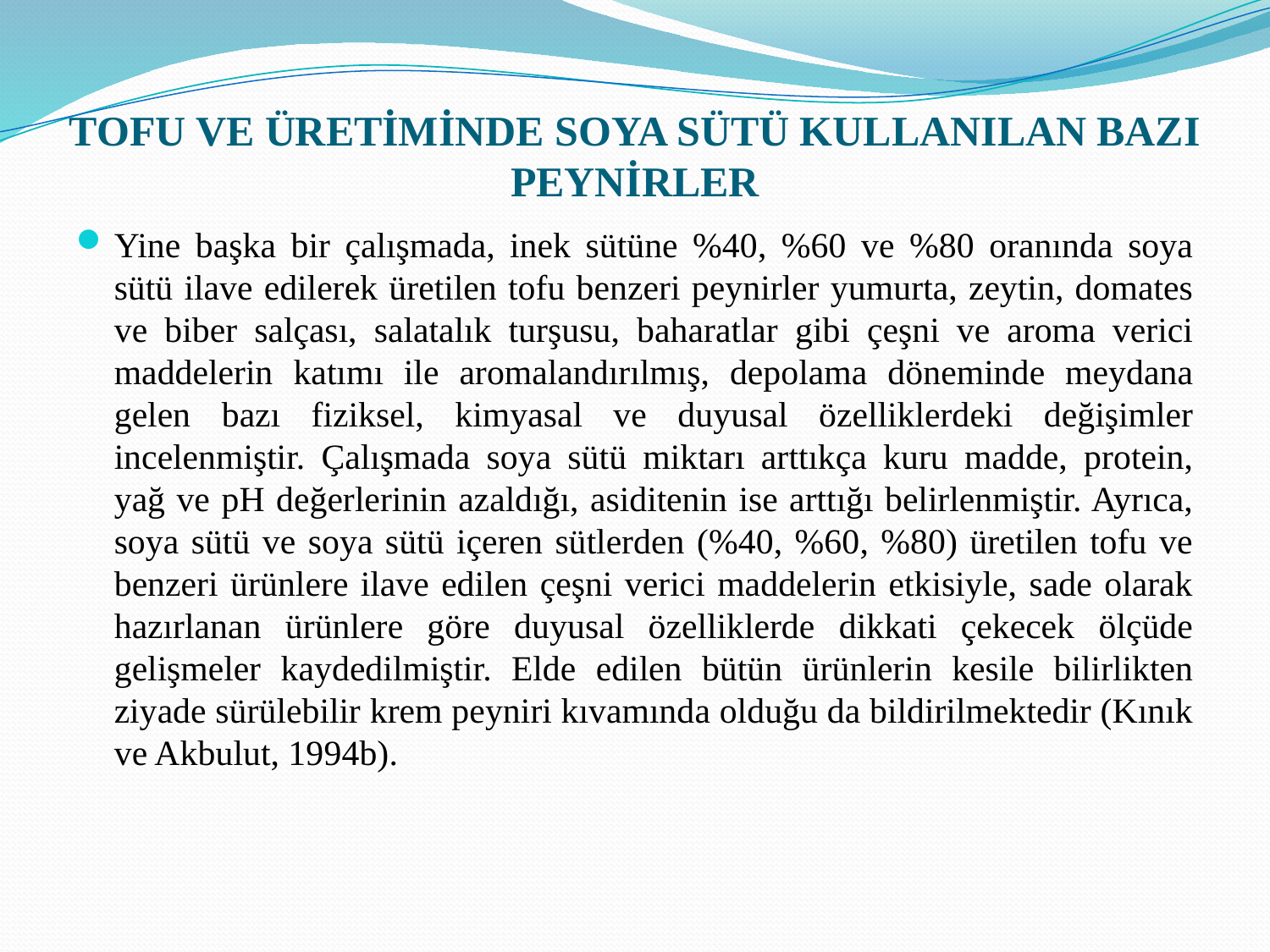

# TOFU VE ÜRETİMİNDE SOYA SÜTÜ KULLANILAN BAZI PEYNİRLER
Yine başka bir çalışmada, inek sütüne %40, %60 ve %80 oranında soya sütü ilave edilerek üretilen tofu benzeri peynirler yumurta, zeytin, domates ve biber salçası, salatalık turşusu, baharatlar gibi çeşni ve aroma verici maddelerin katımı ile aromalandırılmış, depolama döneminde meydana gelen bazı fiziksel, kimyasal ve duyusal özelliklerdeki değişimler incelenmiştir. Çalışmada soya sütü miktarı arttıkça kuru madde, protein, yağ ve pH değerlerinin azaldığı, asiditenin ise arttığı belirlenmiştir. Ayrıca, soya sütü ve soya sütü içeren sütlerden (%40, %60, %80) üretilen tofu ve benzeri ürünlere ilave edilen çeşni verici maddelerin etkisiyle, sade olarak hazırlanan ürünlere göre duyusal özelliklerde dikkati çekecek ölçüde gelişmeler kaydedilmiştir. Elde edilen bütün ürünlerin kesile bilirlikten ziyade sürülebilir krem peyniri kıvamında olduğu da bildirilmektedir (Kınık ve Akbulut, 1994b).